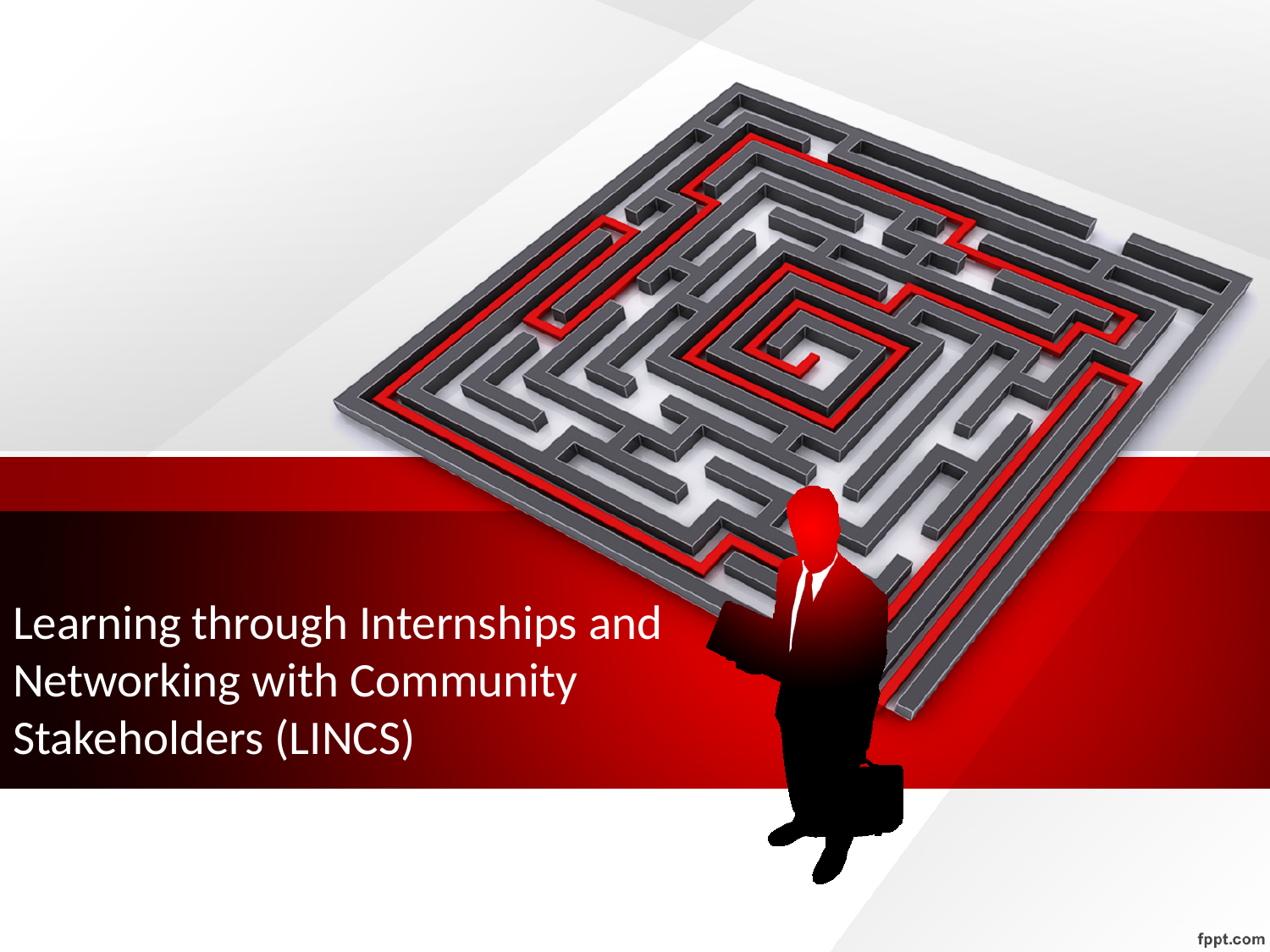

# Learning through Internships and Networking with Community Stakeholders (LINCS)